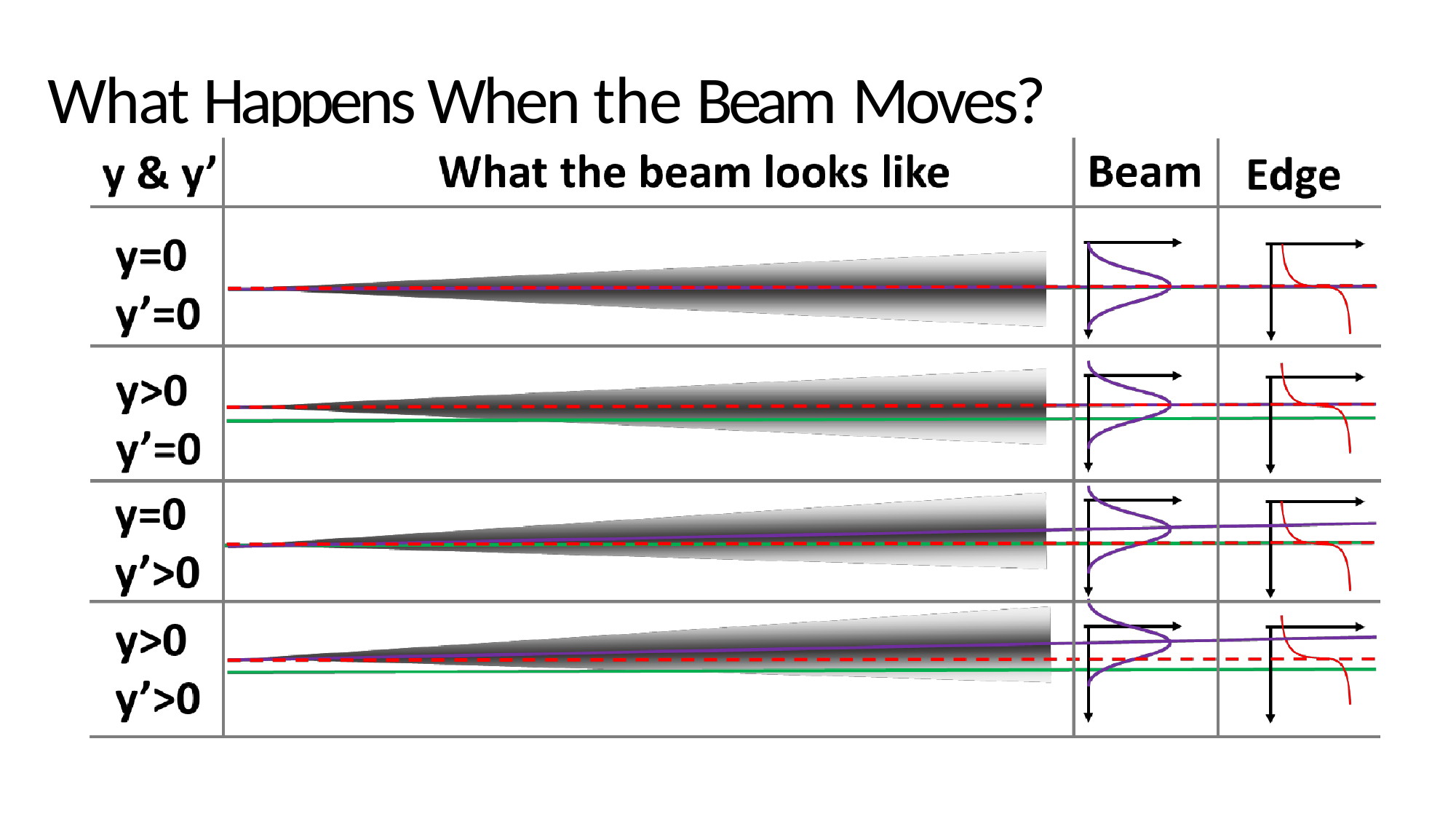

# What Happens When the Beam Moves?